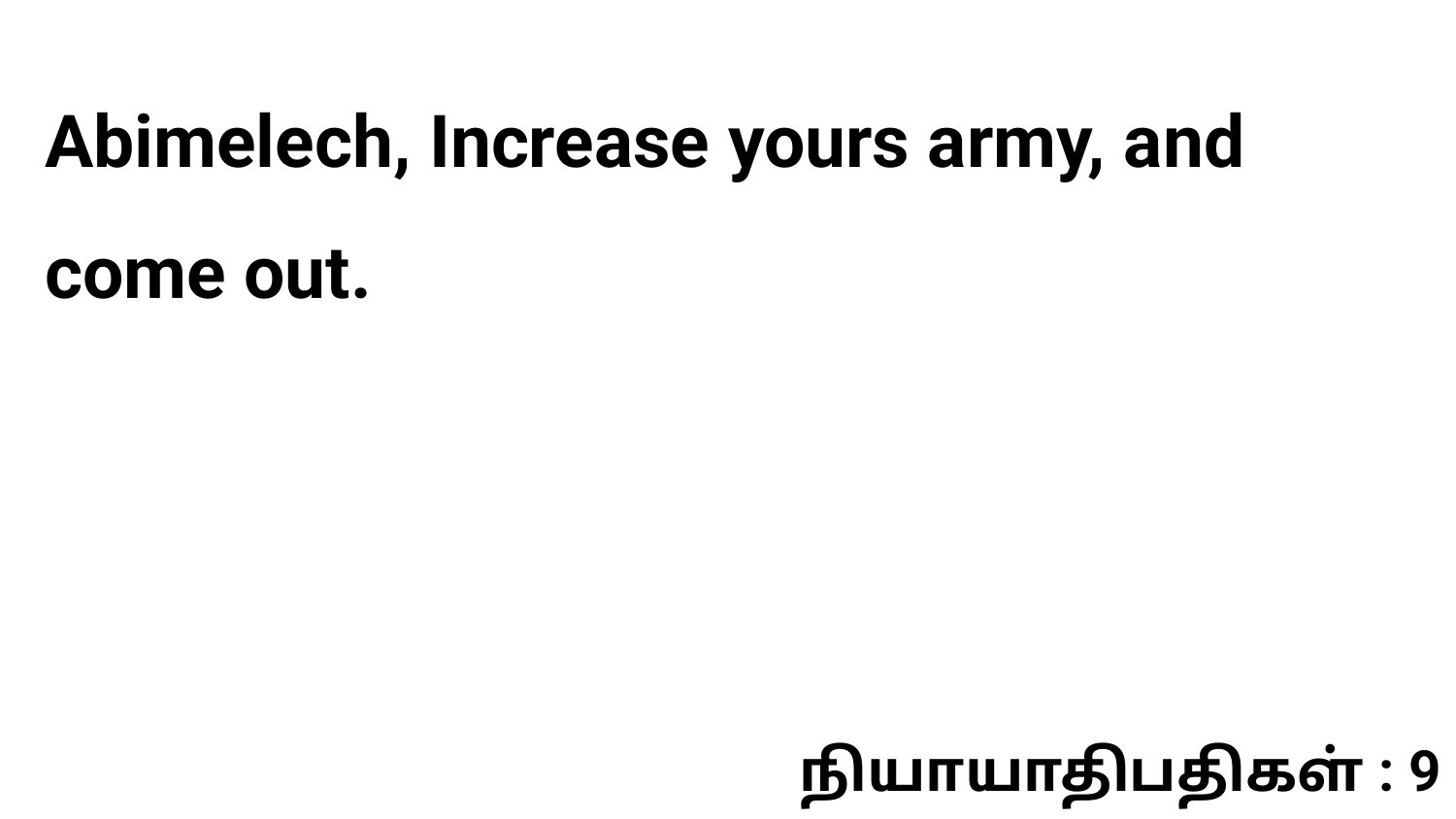

Abimelech, Increase yours army, and come out.
நியாயாதிபதிகள் : 9